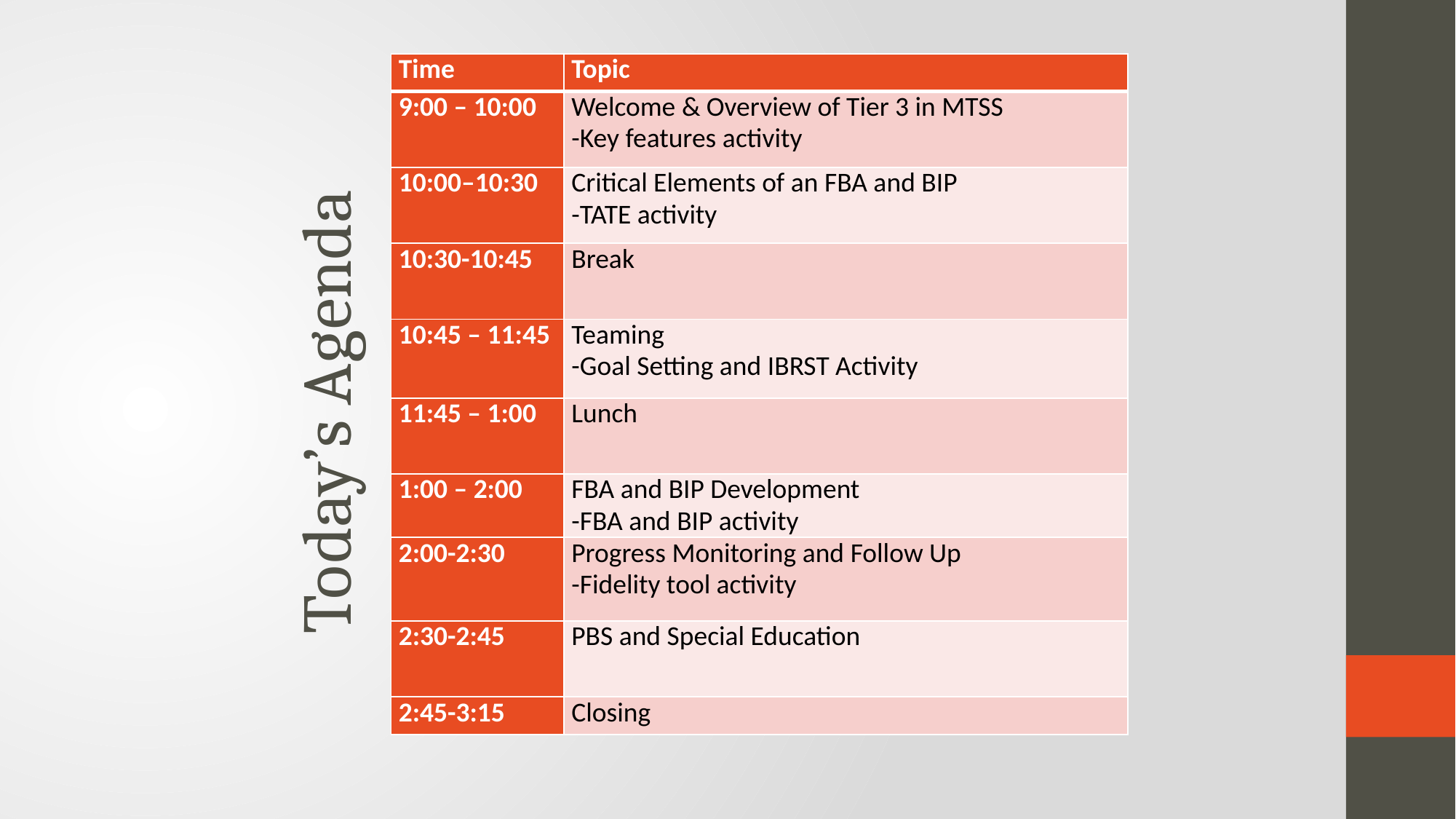

| Time | Topic |
| --- | --- |
| 9:00 – 10:00 | Welcome & Overview of Tier 3 in MTSS -Key features activity |
| 10:00–10:30 | Critical Elements of an FBA and BIP -TATE activity |
| 10:30-10:45 | Break |
| 10:45 – 11:45 | Teaming -Goal Setting and IBRST Activity |
| 11:45 – 1:00 | Lunch |
| 1:00 – 2:00 | FBA and BIP Development -FBA and BIP activity |
| 2:00-2:30 | Progress Monitoring and Follow Up -Fidelity tool activity |
| 2:30-2:45 | PBS and Special Education |
| 2:45-3:15 | Closing |
# Today’s Agenda